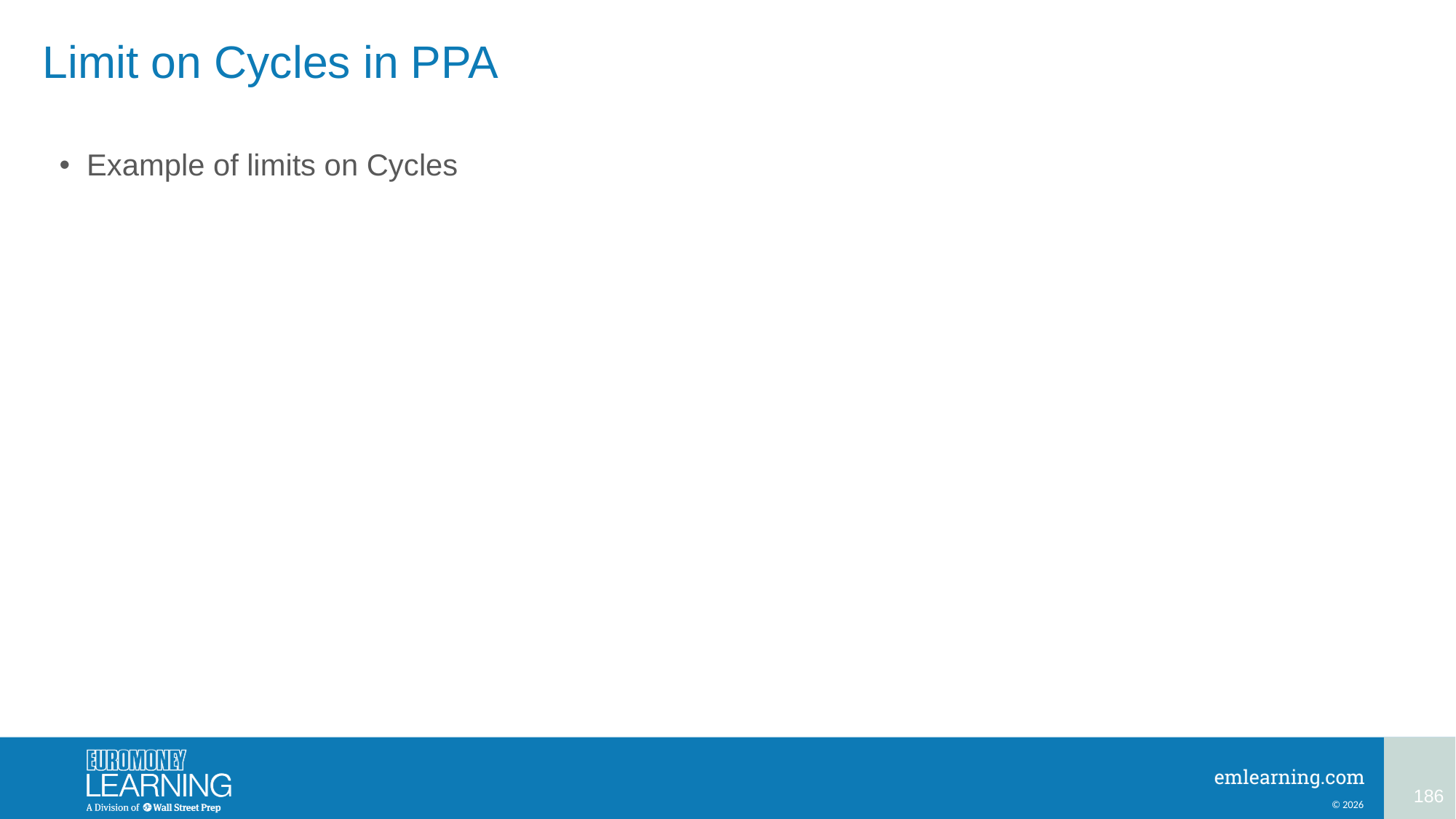

# Limit on Cycles in PPA
Example of limits on Cycles
186